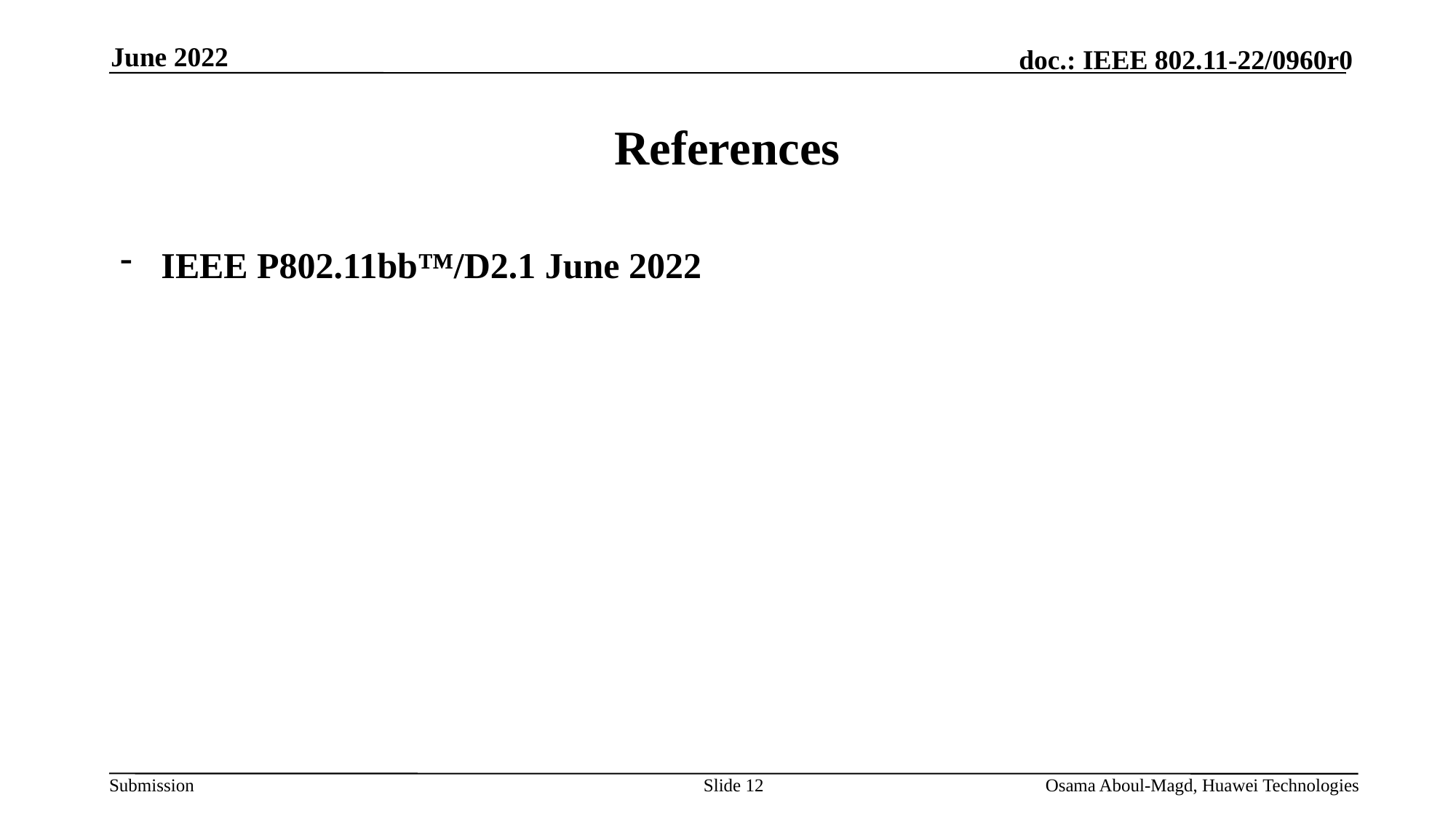

June 2022
# References
IEEE P802.11bb™/D2.1 June 2022

Slide 12
Osama Aboul-Magd, Huawei Technologies